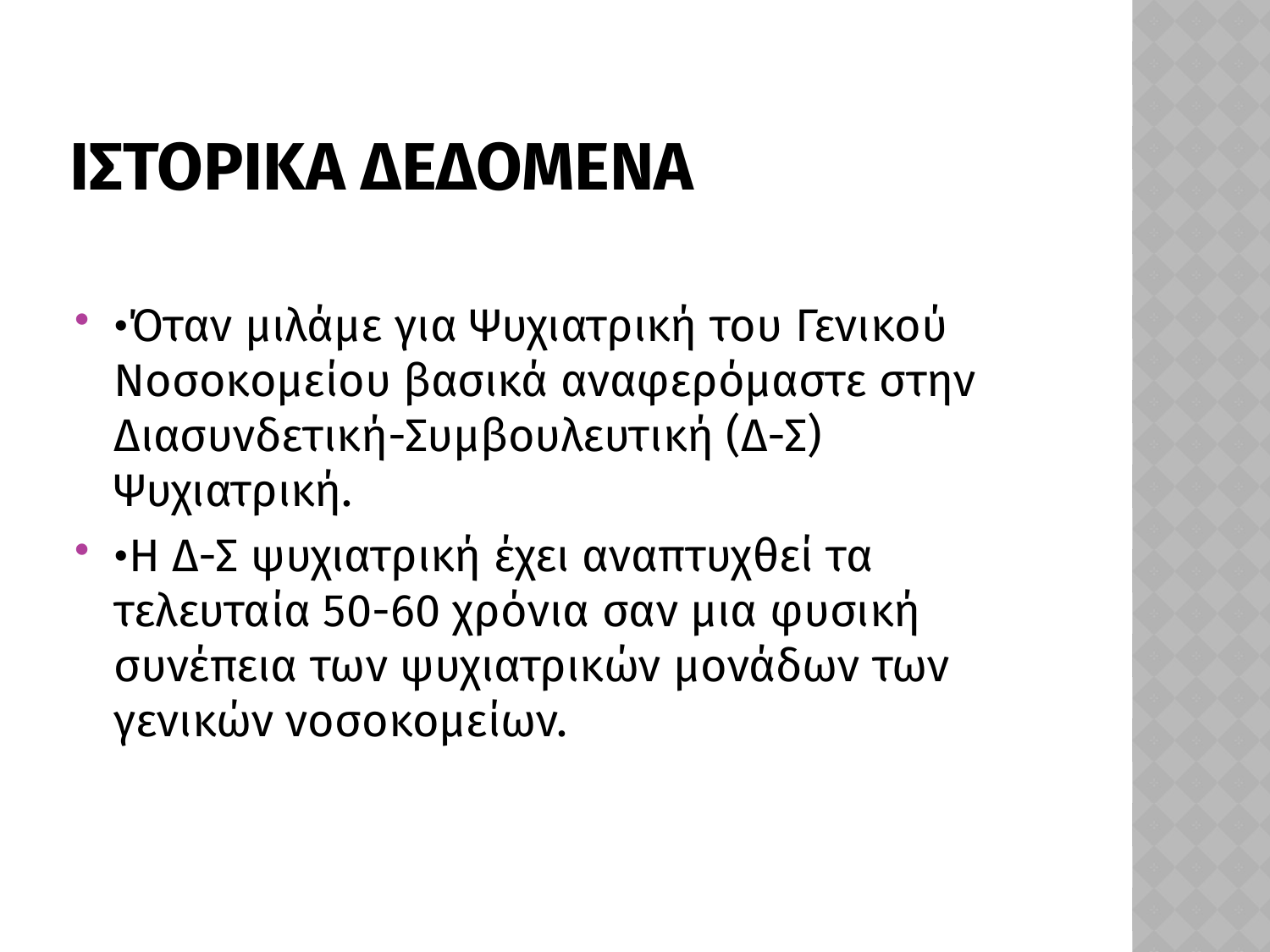

# Ιστορικα δεδομενα

•Όταν μιλάμε για Ψυχιατρική του Γενικού Νοσοκομείου βασικά αναφερόμαστε στην Διασυνδετική-Συμβουλευτική (Δ-Σ) Ψυχιατρική.
•Η Δ-Σ ψυχιατρική έχει αναπτυχθεί τα τελευταία 50-60 χρόνια σαν μια φυσική συνέπεια των ψυχιατρικών μονάδων των γενικών νοσοκομείων.